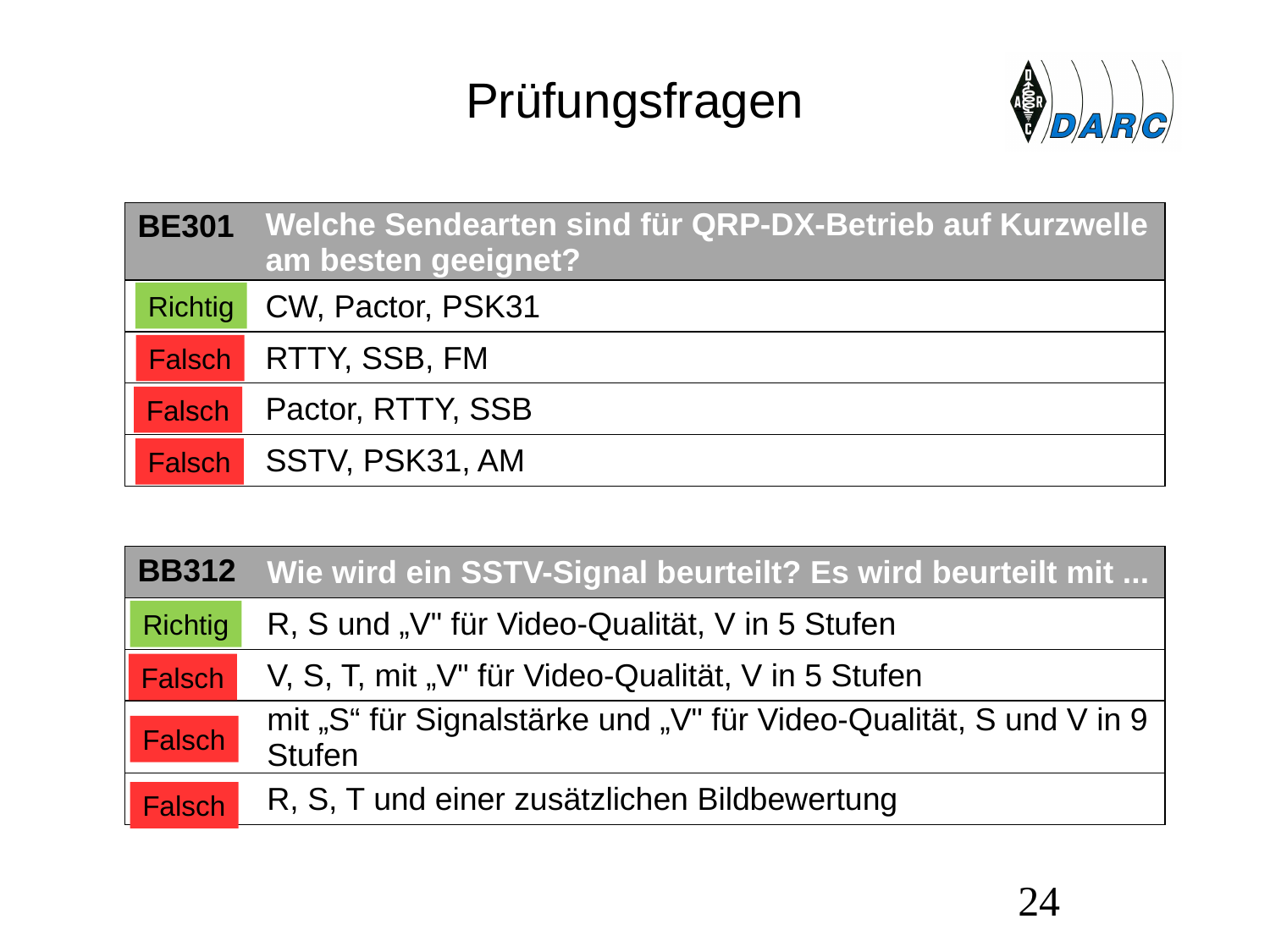

# Prüfungsfragen
| BE301 | Welche Sendearten sind für QRP-DX-Betrieb auf Kurzwelle am besten geeignet? |
| --- | --- |
| A | CW, Pactor, PSK31 |
| B | RTTY, SSB, FM |
| C | Pactor, RTTY, SSB |
| D | SSTV, PSK31, AM |
Richtig

Falsch

Falsch

Falsch

| BB312 | Wie wird ein SSTV-Signal beurteilt? Es wird beurteilt mit ... |
| --- | --- |
| A | R, S und „V" für Video-Qualität, V in 5 Stufen |
| B | V, S, T, mit „V" für Video-Qualität, V in 5 Stufen |
| C | mit „S“ für Signalstärke und „V" für Video-Qualität, S und V in 9 Stufen |
| D | R, S, T und einer zusätzlichen Bildbewertung |
Richtig

Falsch

Falsch

Falsch

24